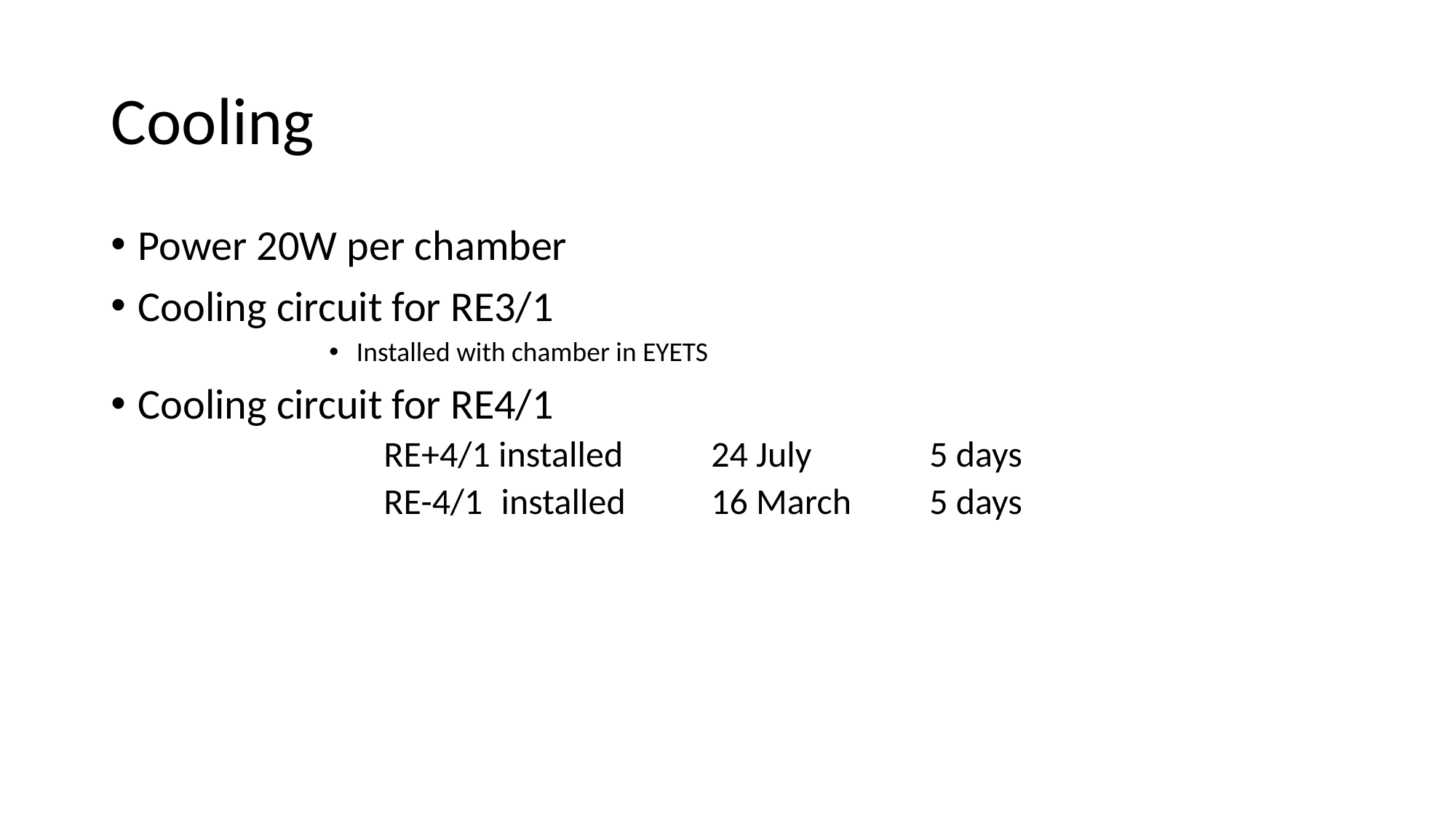

# Cooling
Power 20W per chamber
Cooling circuit for RE3/1
Installed with chamber in EYETS
Cooling circuit for RE4/1
		RE+4/1 installed 	24 July 		5 days
		RE-4/1	 installed	16 March 	5 days